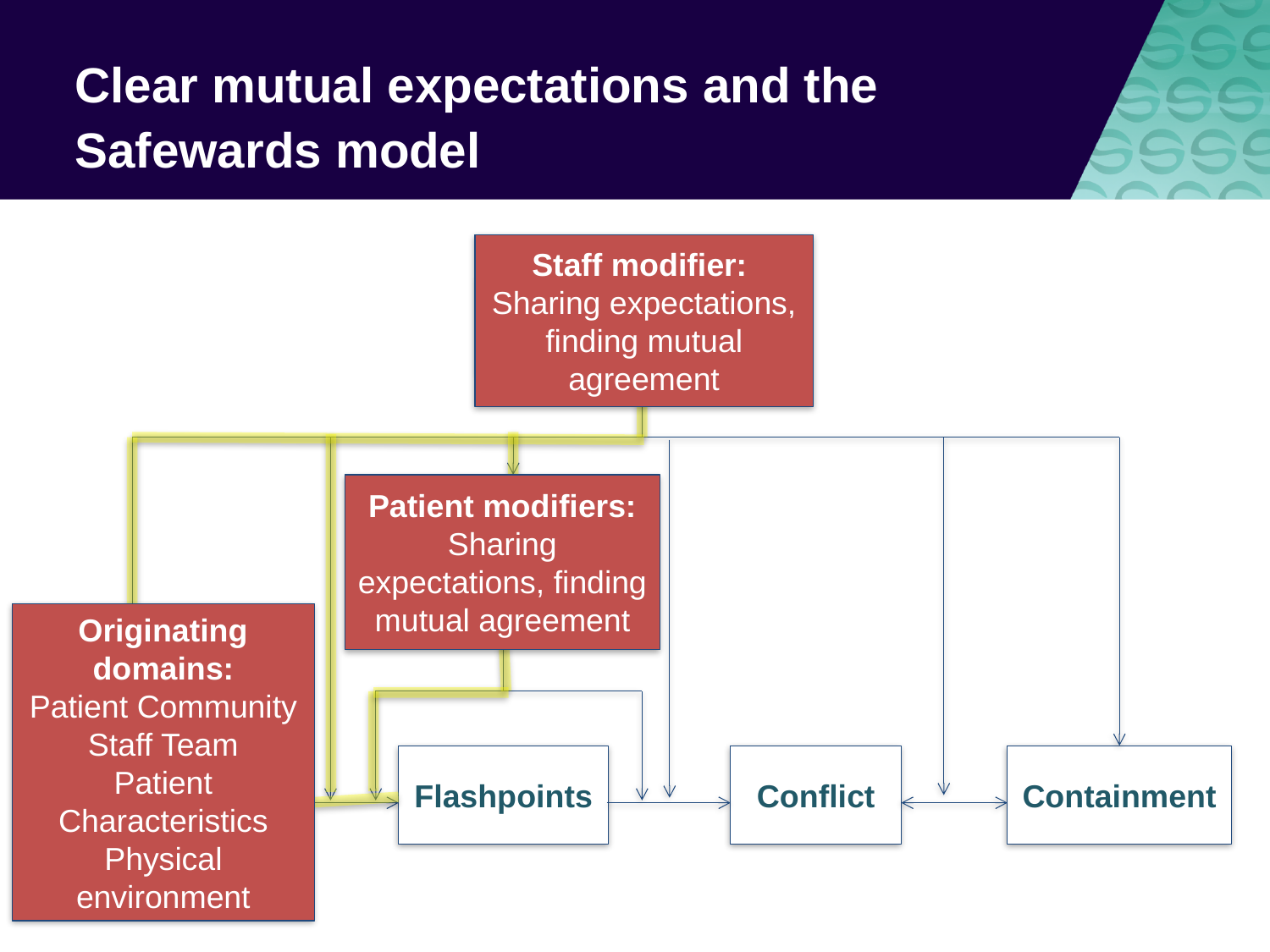

# Clear mutual expectations and the Safewards model
Staff modifier:
Sharing expectations, finding mutual agreement
Patient modifiers: Sharing expectations, finding mutual agreement
Staff modifiers
Patient modifiers
Originating domains:
Patient Community
Staff Team
Patient Characteristics
Physical environment
Flashpoints
Conflict
Containment
Originating domains